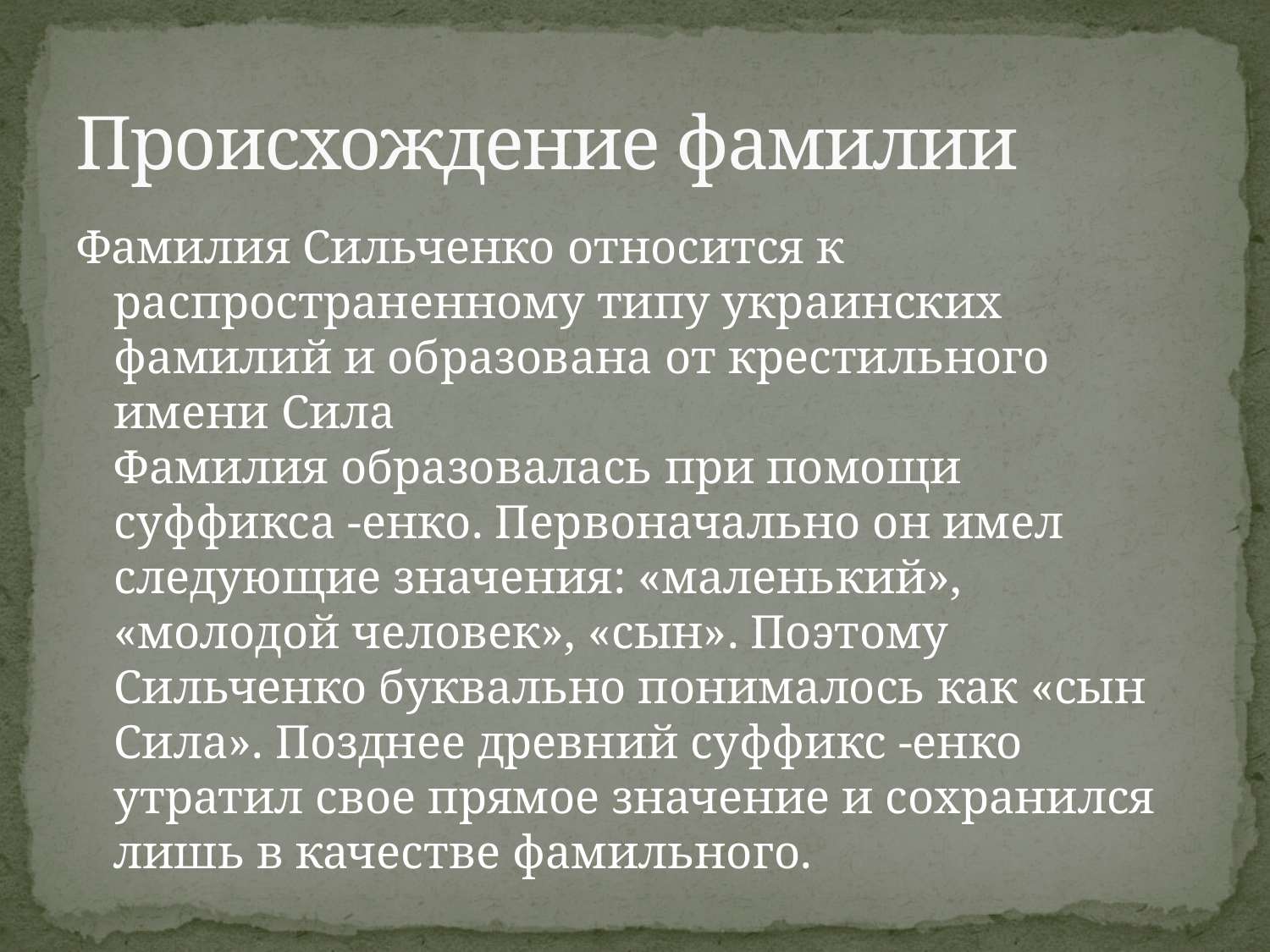

# Происхождение фамилии
Фамилия Сильченко относится к распространенному типу украинских фамилий и образована от крестильного имени Сила
Фамилия образовалась при помощи суффикса -енко. Первоначально он имел следующие значения: «маленький», «молодой человек», «сын». Поэтому Сильченко буквально понималось как «сын Сила». Позднее древний суффикс -енко утратил свое прямое значение и сохранился лишь в качестве фамильного.